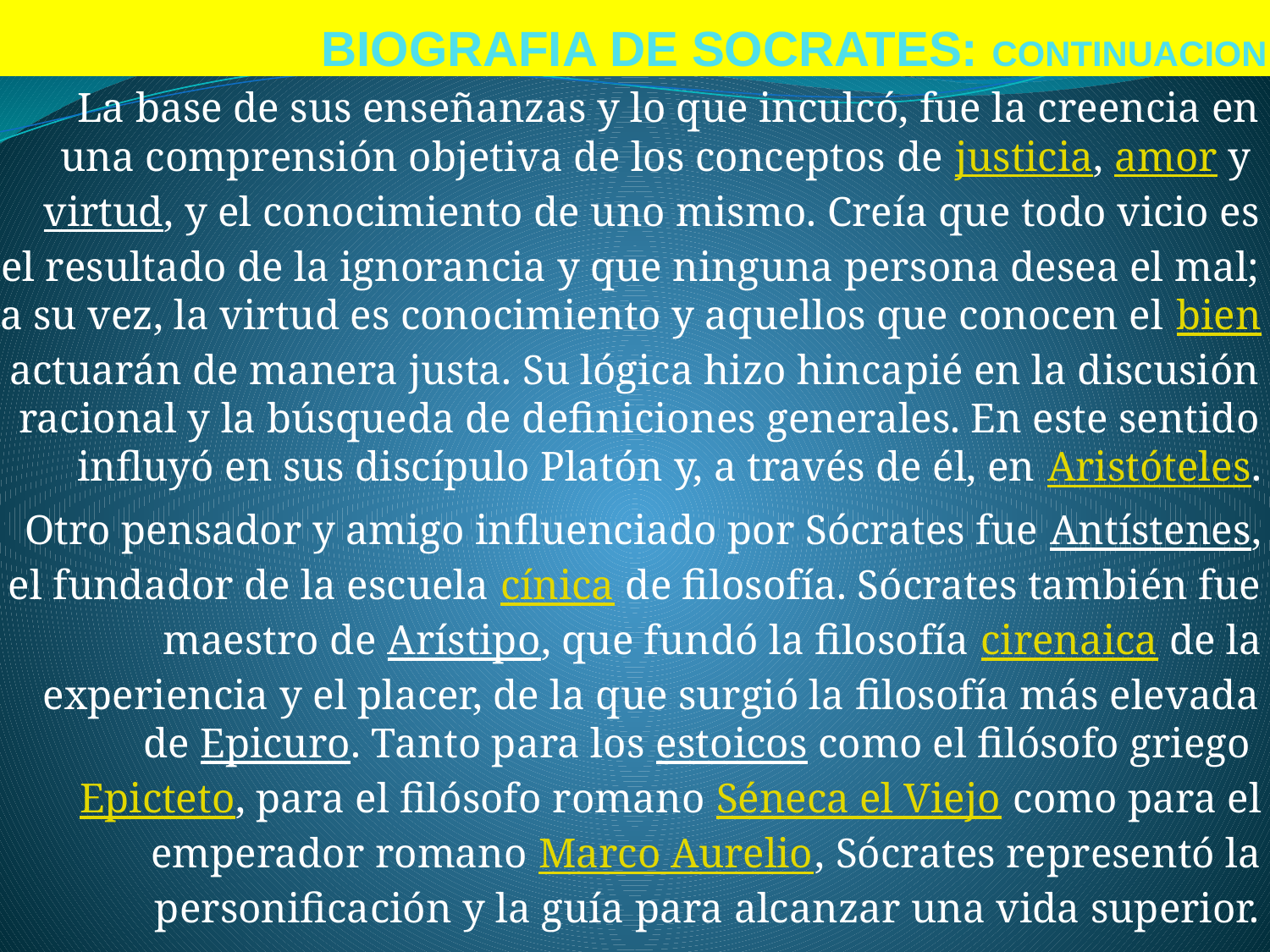

# BIOGRAFIA DE SOCRATES: CONTINUACION
La base de sus enseñanzas y lo que inculcó, fue la creencia en una comprensión objetiva de los conceptos de justicia, amor y virtud, y el conocimiento de uno mismo. Creía que todo vicio es el resultado de la ignorancia y que ninguna persona desea el mal; a su vez, la virtud es conocimiento y aquellos que conocen el bien actuarán de manera justa. Su lógica hizo hincapié en la discusión racional y la búsqueda de definiciones generales. En este sentido influyó en sus discípulo Platón y, a través de él, en Aristóteles.
Otro pensador y amigo influenciado por Sócrates fue Antístenes, el fundador de la escuela cínica de filosofía. Sócrates también fue maestro de Arístipo, que fundó la filosofía cirenaica de la experiencia y el placer, de la que surgió la filosofía más elevada de Epicuro. Tanto para los estoicos como el filósofo griego Epicteto, para el filósofo romano Séneca el Viejo como para el emperador romano Marco Aurelio, Sócrates representó la personificación y la guía para alcanzar una vida superior.